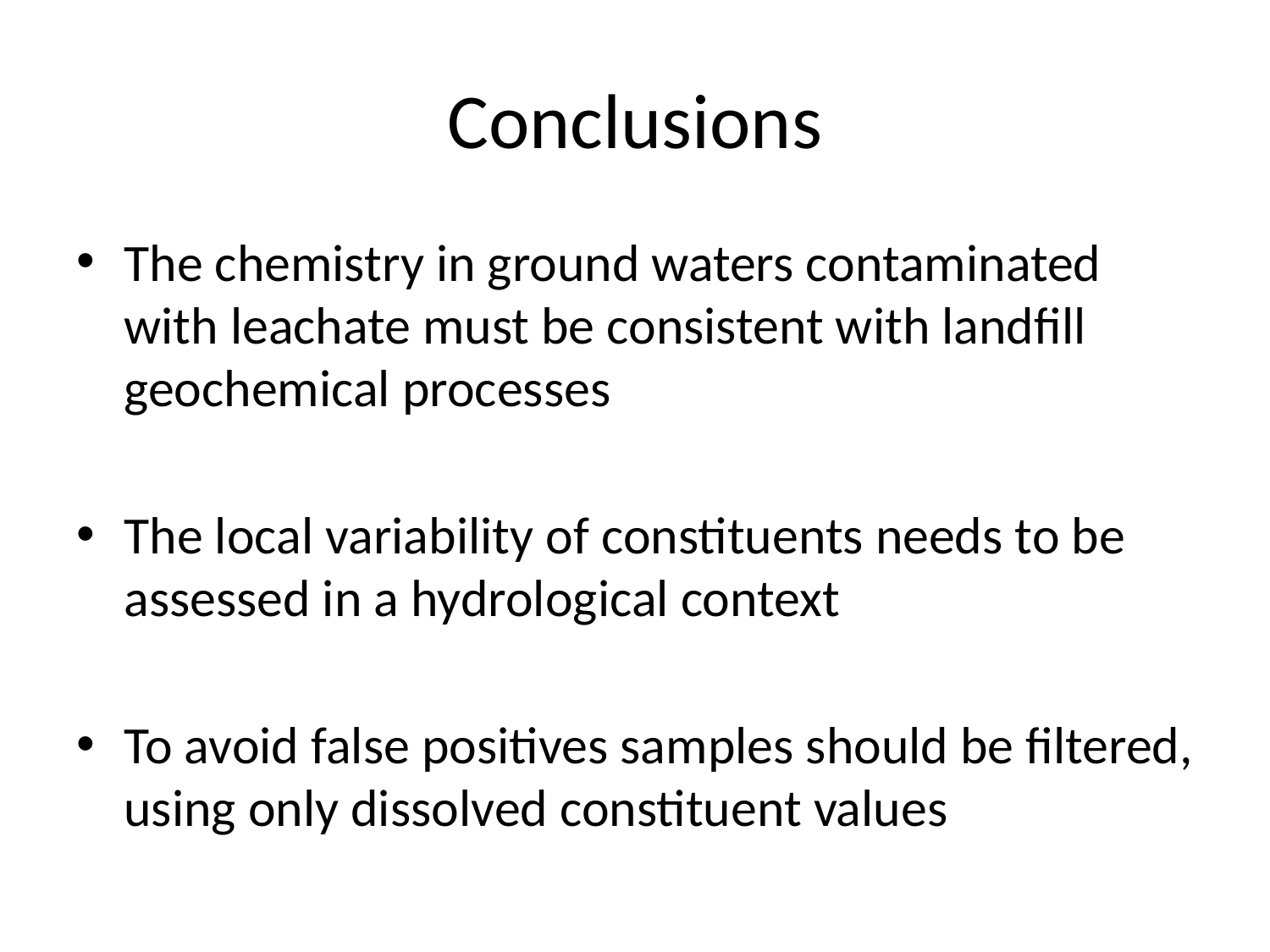

# Conclusions
The chemistry in ground waters contaminated with leachate must be consistent with landfill geochemical processes

The local variability of constituents needs to be assessed in a hydrological context

To avoid false positives samples should be filtered, using only dissolved constituent values